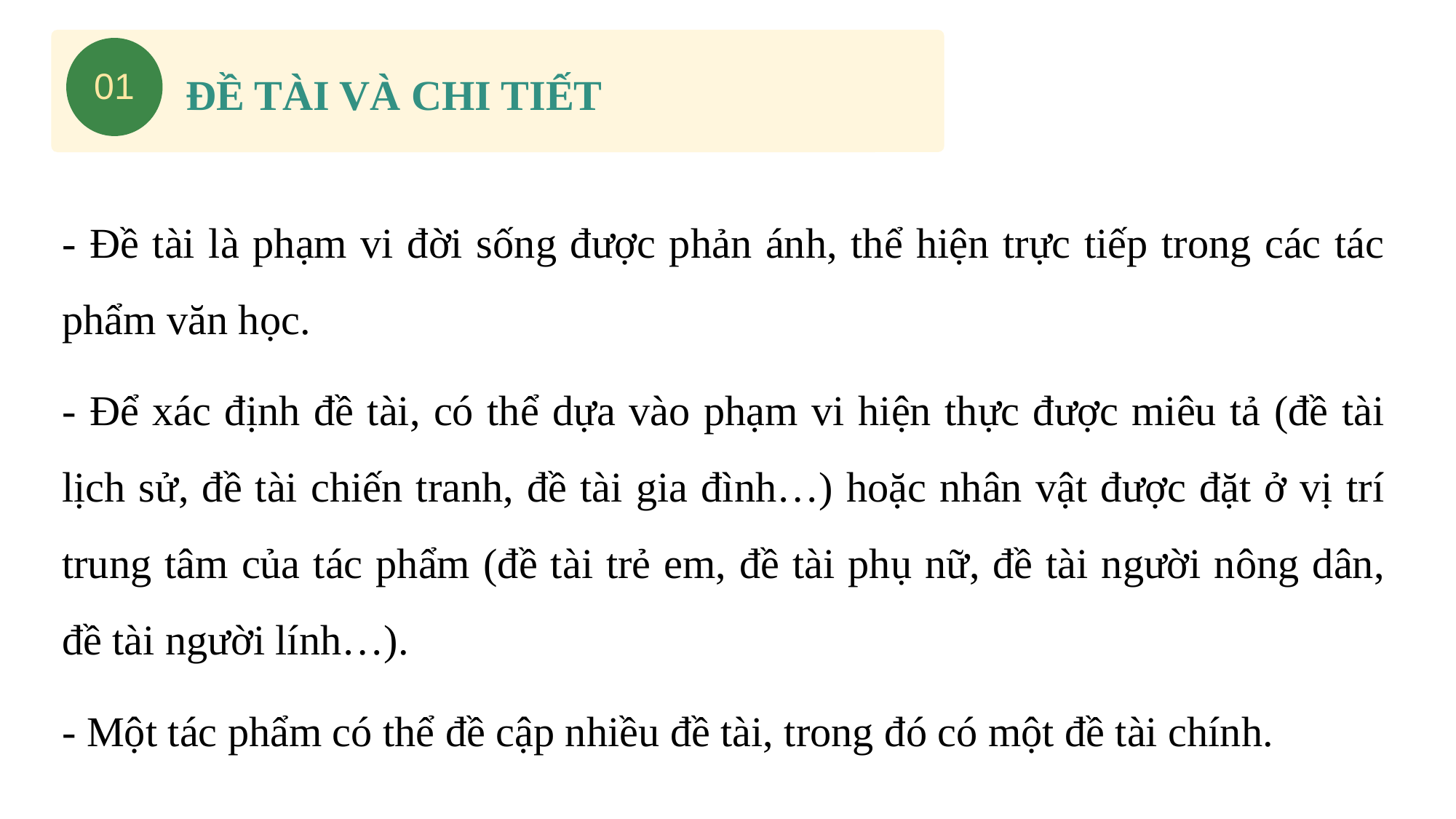

01
ĐỀ TÀI VÀ CHI TIẾT
- Đề tài là phạm vi đời sống được phản ánh, thể hiện trực tiếp trong các tác phẩm văn học.
- Để xác định đề tài, có thể dựa vào phạm vi hiện thực được miêu tả (đề tài lịch sử, đề tài chiến tranh, đề tài gia đình…) hoặc nhân vật được đặt ở vị trí trung tâm của tác phẩm (đề tài trẻ em, đề tài phụ nữ, đề tài người nông dân, đề tài người lính…).
- Một tác phẩm có thể đề cập nhiều đề tài, trong đó có một đề tài chính.